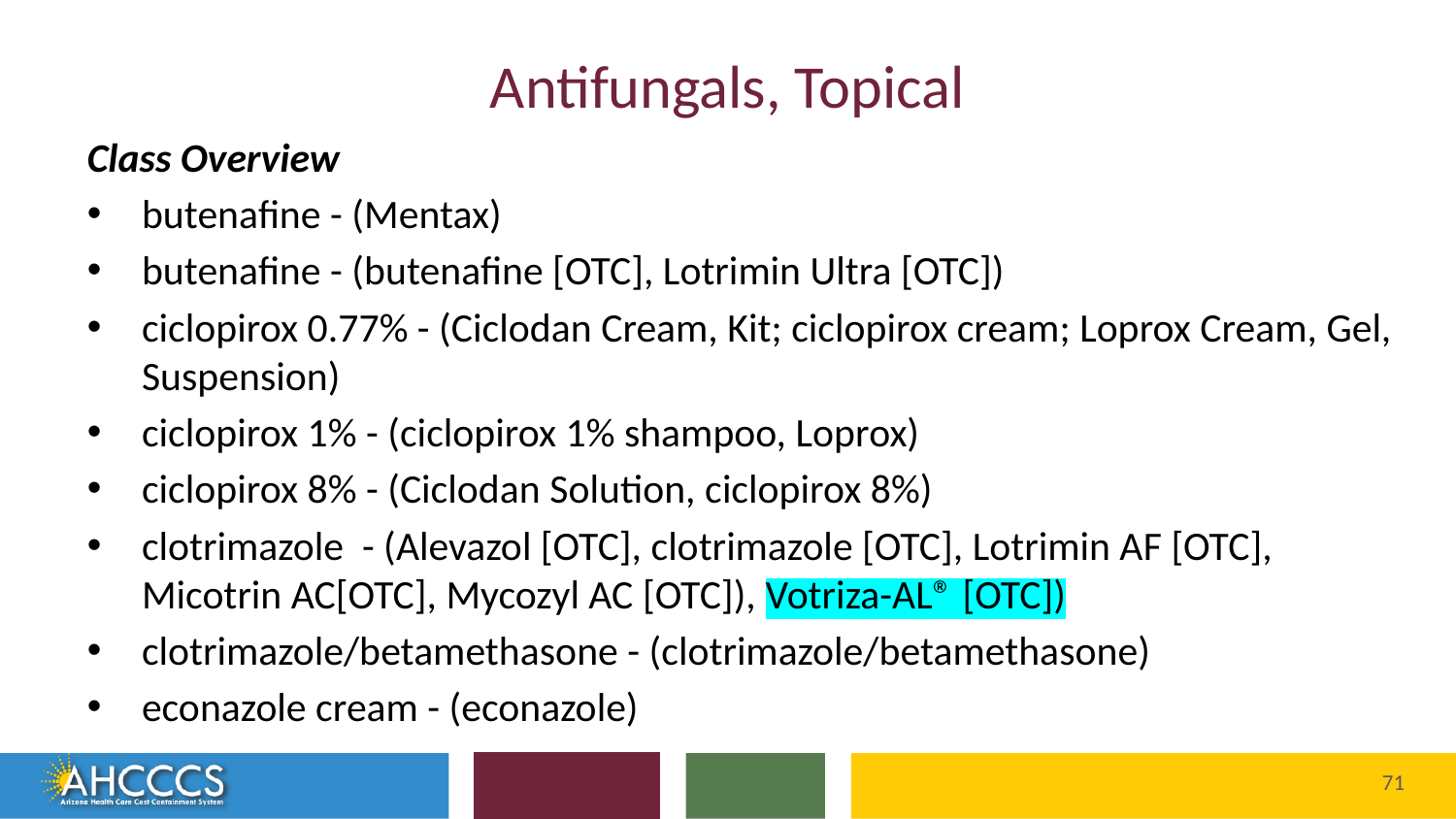

# Antifungals, Topical
Class Overview
butenafine - (Mentax)
butenafine - (butenafine [OTC], Lotrimin Ultra [OTC])
ciclopirox 0.77% - (Ciclodan Cream, Kit; ciclopirox cream; Loprox Cream, Gel, Suspension)
ciclopirox 1% - (ciclopirox 1% shampoo, Loprox)
ciclopirox 8% - (Ciclodan Solution, ciclopirox 8%)
clotrimazole  - (Alevazol [OTC], clotrimazole [OTC], Lotrimin AF [OTC], Micotrin AC[OTC], Mycozyl AC [OTC]), Votriza-AL® [OTC])
clotrimazole/betamethasone - (clotrimazole/betamethasone)
econazole cream - (econazole)

Reaching across Arizona to provide comprehensive
quality health care for those in need
71